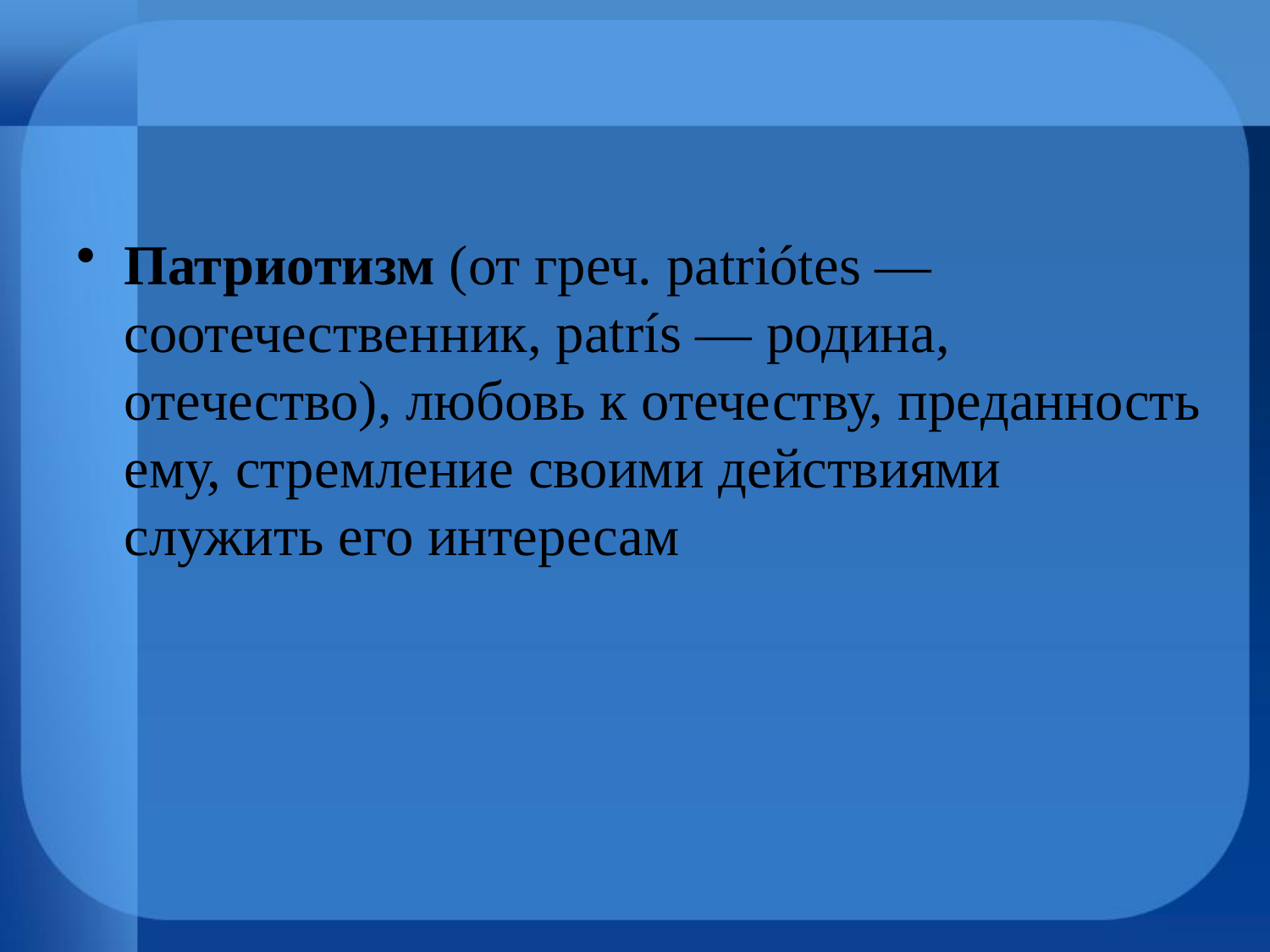

#
Патриотизм (от греч. patriótes — соотечественник, patrís — родина, отечество), любовь к отечеству, преданность ему, стремление своими действиями служить его интересам